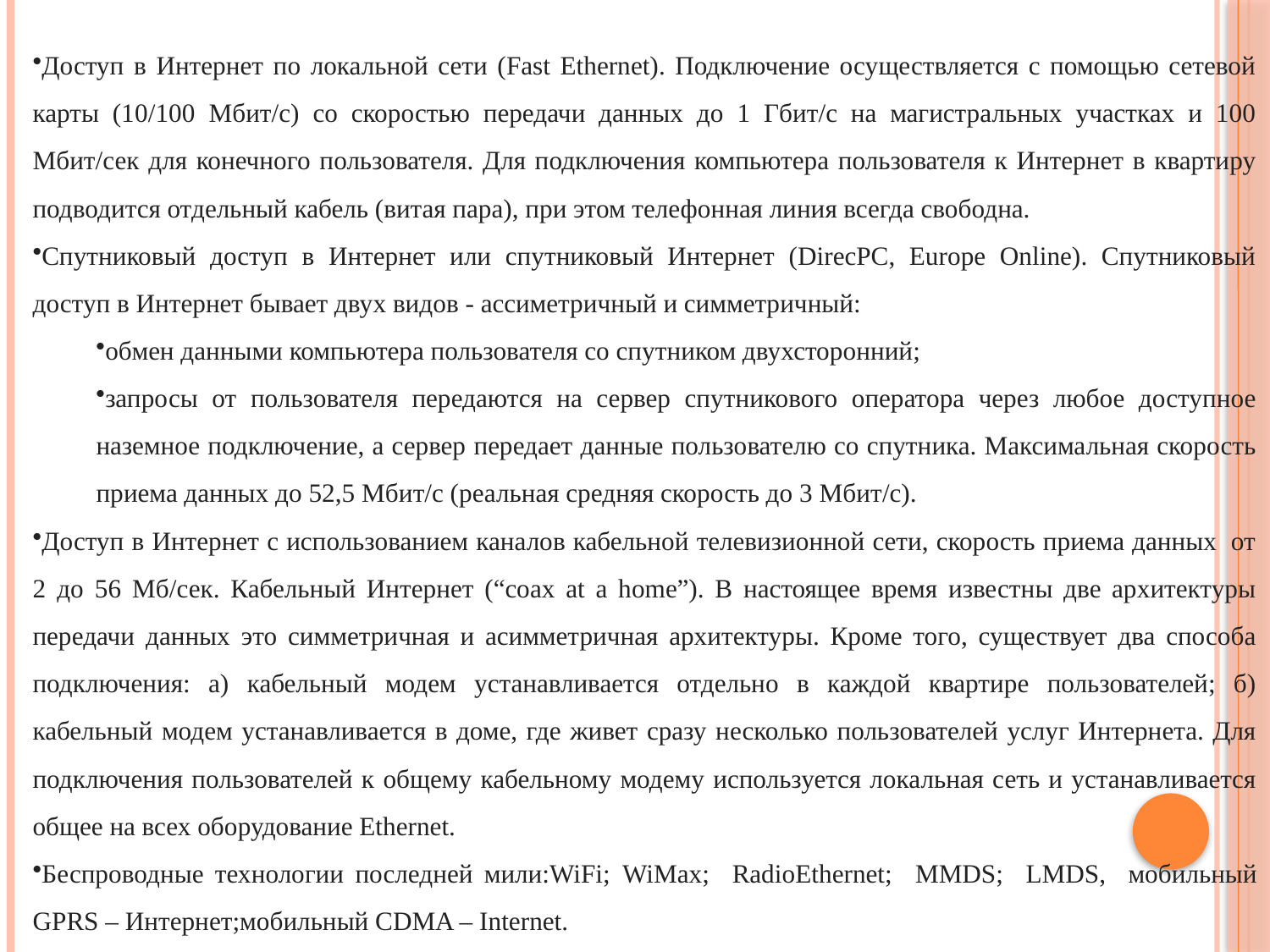

Доступ в Интернет по локальной сети (Fast Ethernet). Подключение осуществляется с помощью сетевой карты (10/100 Мбит/с) со скоростью передачи данных до 1 Гбит/с на магистральных участках и 100 Мбит/сек для конечного пользователя. Для подключения компьютера пользователя к Интернет в квартиру подводится отдельный кабель (витая пара), при этом телефонная линия всегда свободна.
Спутниковый доступ в Интернет или спутниковый Интернет (DirecPC, Europe Online). Спутниковый доступ в Интернет бывает двух видов - ассиметричный и симметричный:
обмен данными компьютера пользователя со спутником двухсторонний;
запросы от пользователя передаются на сервер спутникового оператора через любое доступное наземное подключение, а сервер передает данные пользователю со спутника. Максимальная скорость приема данных до 52,5 Мбит/с (реальная средняя скорость до 3 Мбит/с).
Доступ в Интернет с использованием каналов кабельной телевизионной сети, скорость приема данных  от 2 до 56 Мб/сек. Кабельный Интернет (“coax at a home”). В настоящее время известны две архитектуры передачи данных это симметричная и асимметричная архитектуры. Кроме того, существует два способа подключения: а) кабельный модем устанавливается отдельно в каждой квартире пользователей; б) кабельный модем устанавливается в доме, где живет сразу несколько пользователей услуг Интернета. Для подключения пользователей к общему кабельному модему используется локальная сеть и устанавливается общее на всех оборудование Ethernet.
Беспроводные технологии последней мили:WiFi; WiMax;  RadioEthernet;  MMDS;  LMDS,  мобильный GPRS – Интернет;мобильный CDMA – Internet.